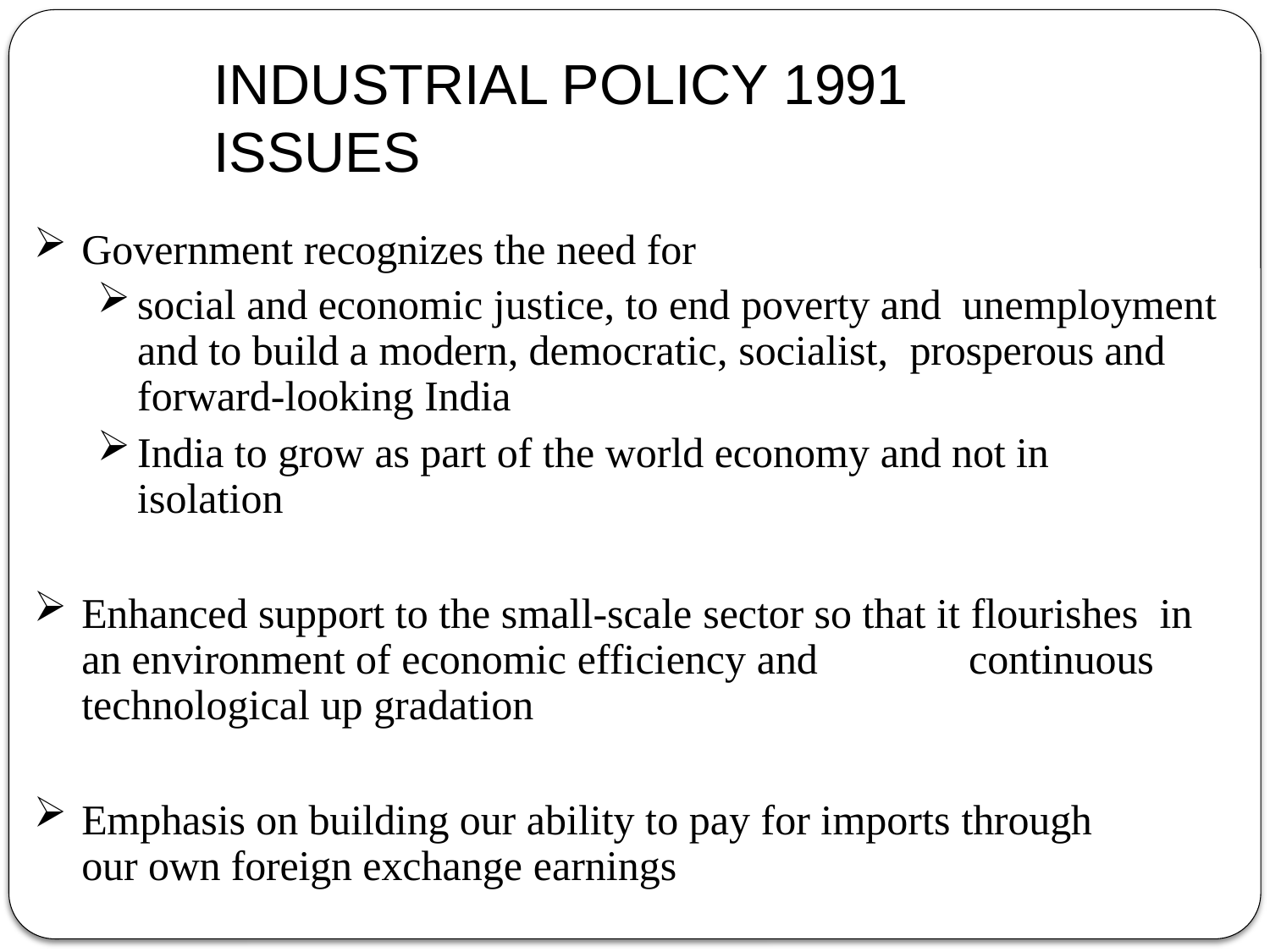

INDUSTRIAL POLICY 1991  ISSUES
Government recognizes the need for
social and economic justice, to end poverty and  unemployment and to build a modern, democratic, socialist,  prosperous and forward-looking India
India to grow as part of the world economy and not in  isolation

Enhanced support to the small-scale sector so that it flourishes  in an environment of economic efficiency and	continuous  technological up gradation

Emphasis on building our ability to pay for imports through  our own foreign exchange earnings